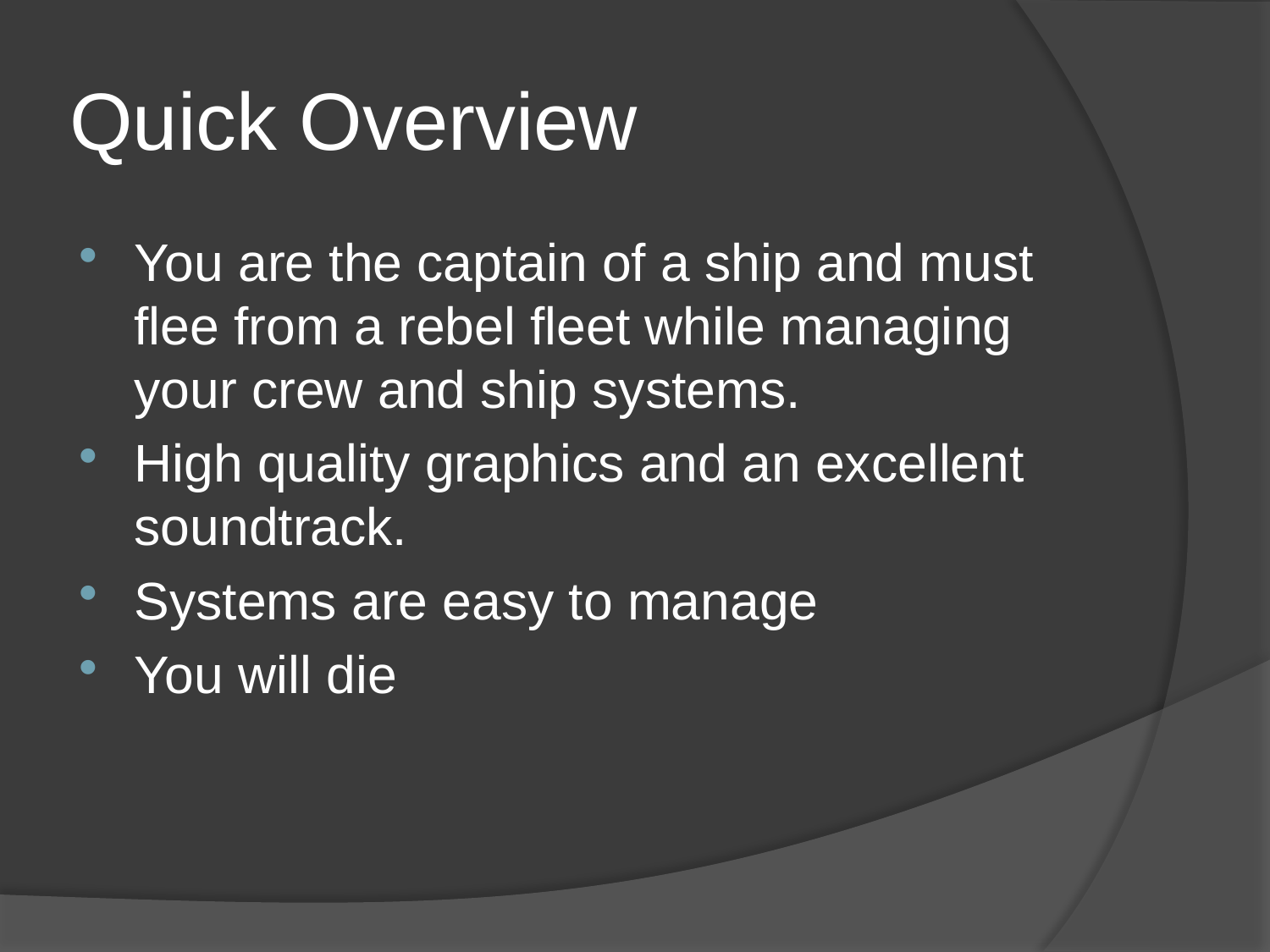

# Quick Overview
You are the captain of a ship and must flee from a rebel fleet while managing your crew and ship systems.
High quality graphics and an excellent soundtrack.
Systems are easy to manage
You will die